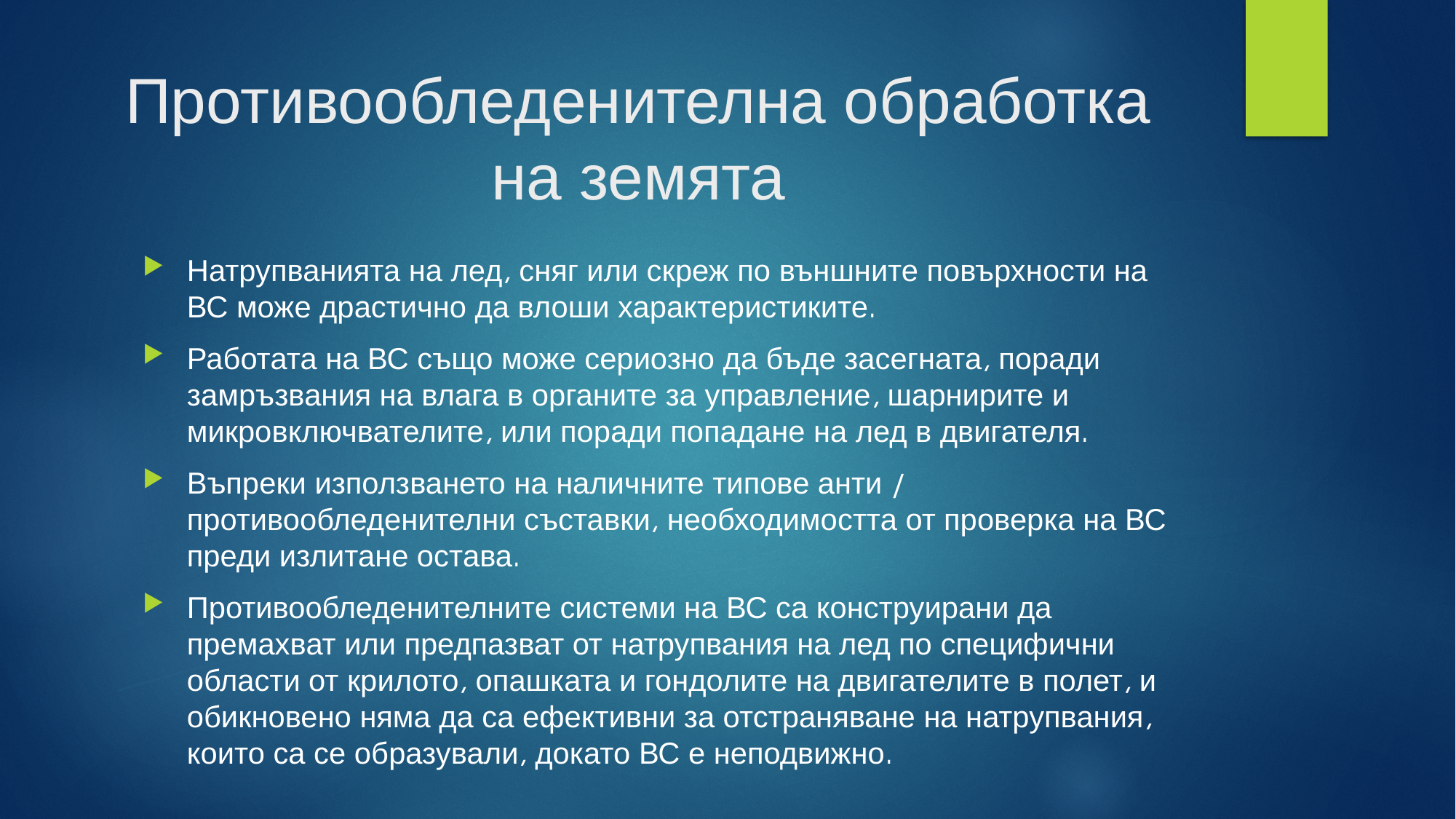

# Противообледенителна обработка на земята
Натрупванията на лед, сняг или скреж по външните повърхности на ВС може драстично да влоши характеристиките.
Работата на ВС също може сериозно да бъде засегната, поради замръзвания на влага в органите за управление, шарнирите и микровключвателите, или поради попадане на лед в двигателя.
Въпреки използването на наличните типове анти / противообледенителни съставки, необходимостта от проверка на ВС преди излитане остава.
Противообледенителните системи на ВС са конструирани да премахват или предпазват от натрупвания на лед по специфични области от крилото, опашката и гондолите на двигателите в полет, и обикновено няма да са ефективни за отстраняване на натрупвания, които са се образували, докато ВС е неподвижно.